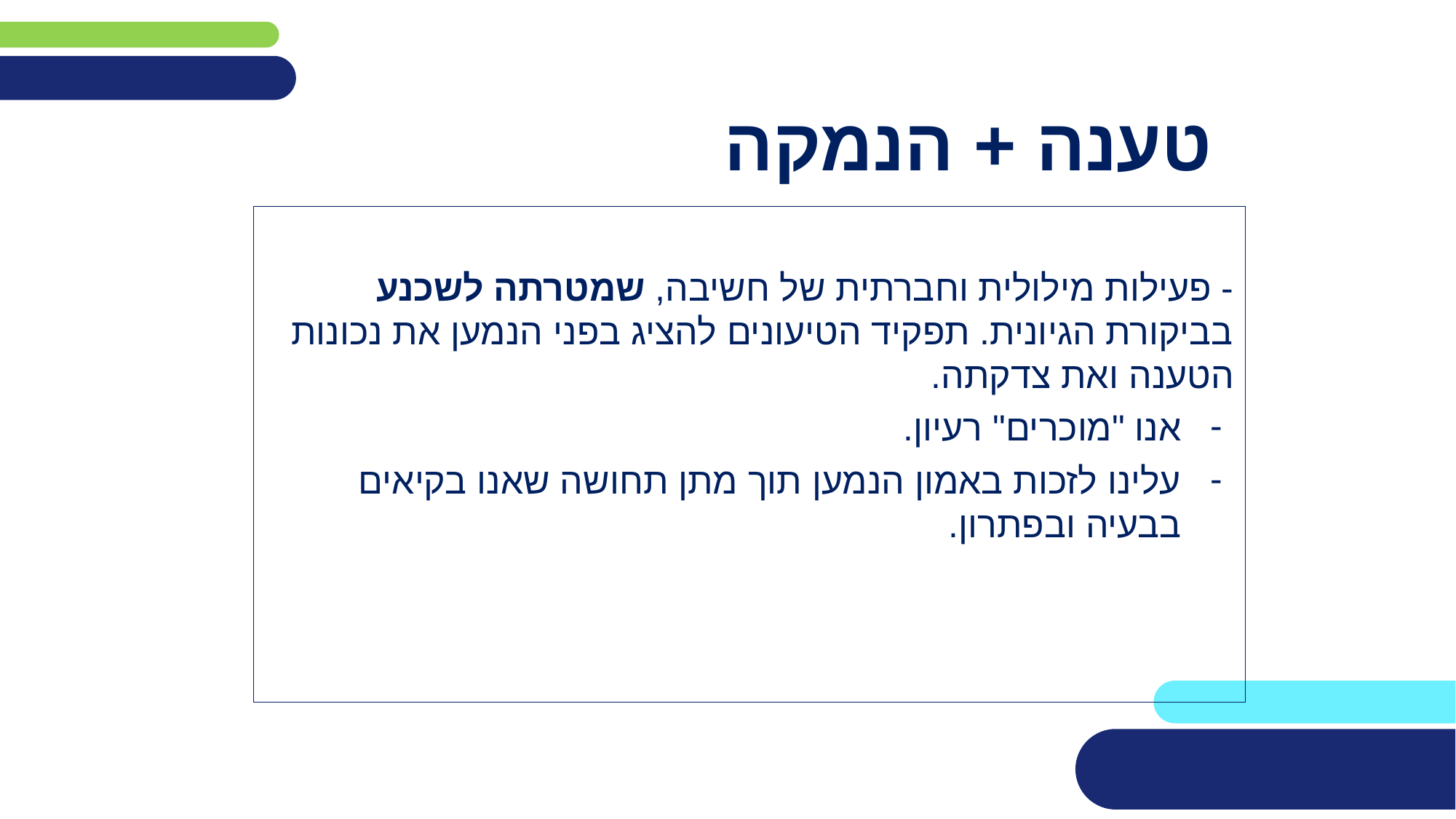

טענה + הנמקה

- פעילות מילולית וחברתית של חשיבה, שמטרתה לשכנע בביקורת הגיונית. תפקיד הטיעונים להציג בפני הנמען את נכונות הטענה ואת צדקתה.
אנו "מוכרים" רעיון.
עלינו לזכות באמון הנמען תוך מתן תחושה שאנו בקיאים בבעיה ובפתרון.